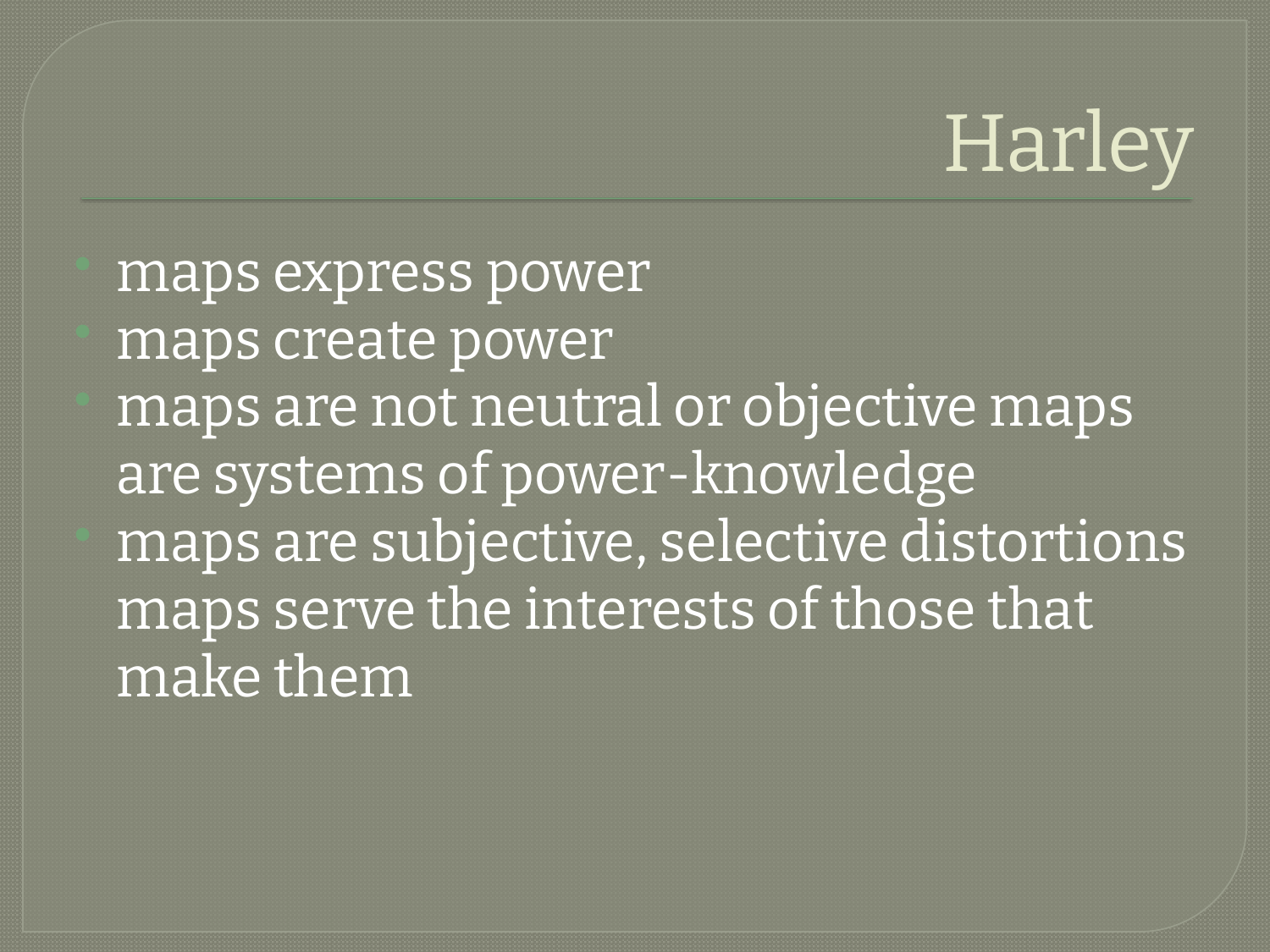

# Harley
maps express power
maps create power
maps are not neutral or objective maps are systems of power-knowledge
maps are subjective, selective distortions maps serve the interests of those that make them